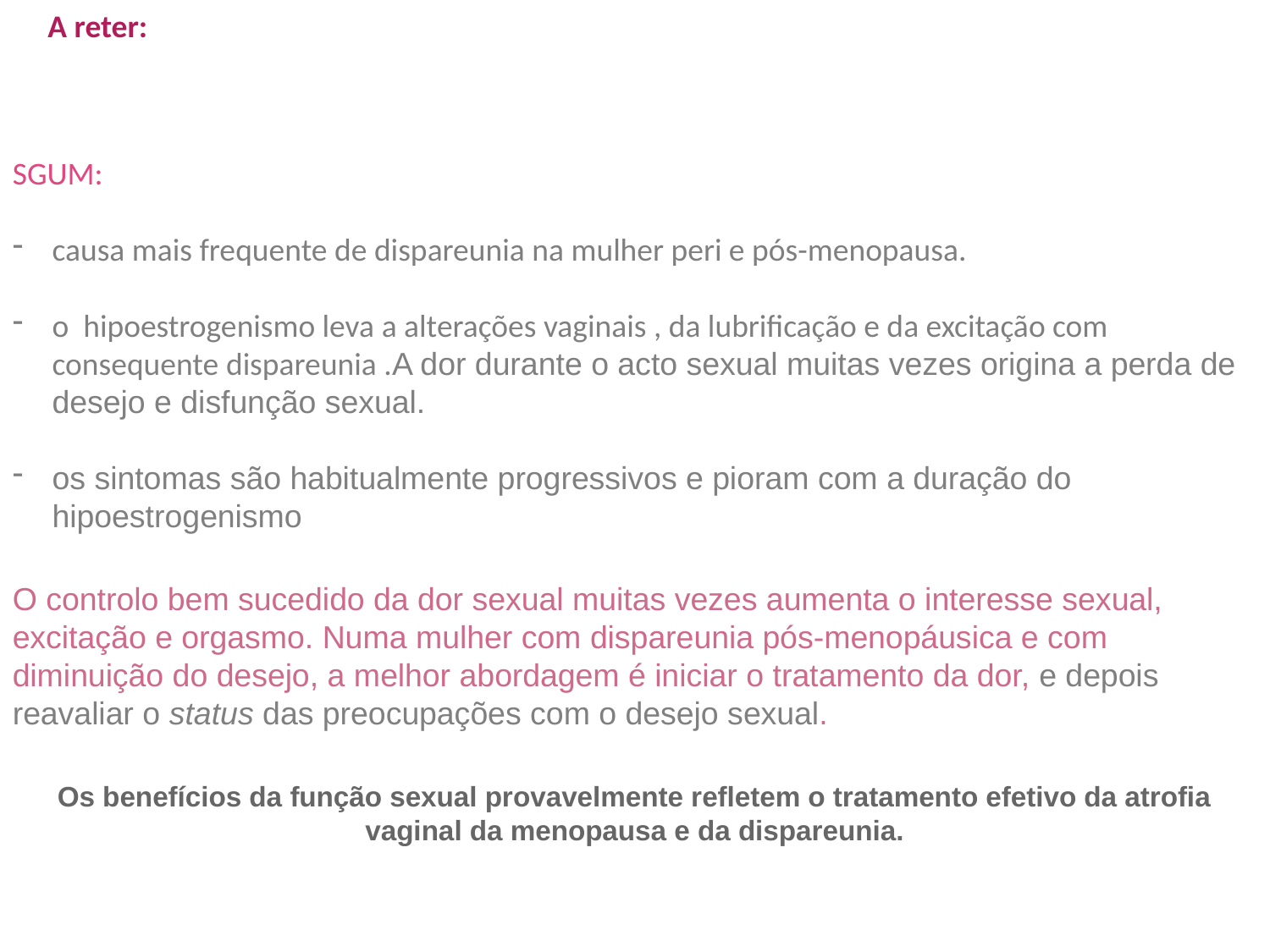

A reter:

SGUM:

causa mais frequente de dispareunia na mulher peri e pós-menopausa.

o  hipoestrogenismo leva a alterações vaginais , da lubrificação e da excitação com consequente dispareunia .A dor durante o acto sexual muitas vezes origina a perda de desejo e disfunção sexual.

os sintomas são habitualmente progressivos e pioram com a duração do hipoestrogenismo

O controlo bem sucedido da dor sexual muitas vezes aumenta o interesse sexual, excitação e orgasmo. Numa mulher com dispareunia pós-menopáusica e com diminuição do desejo, a melhor abordagem é iniciar o tratamento da dor, e depois reavaliar o status das preocupações com o desejo sexual.

Os benefícios da função sexual provavelmente refletem o tratamento efetivo da atrofia vaginal da menopausa e da dispareunia.